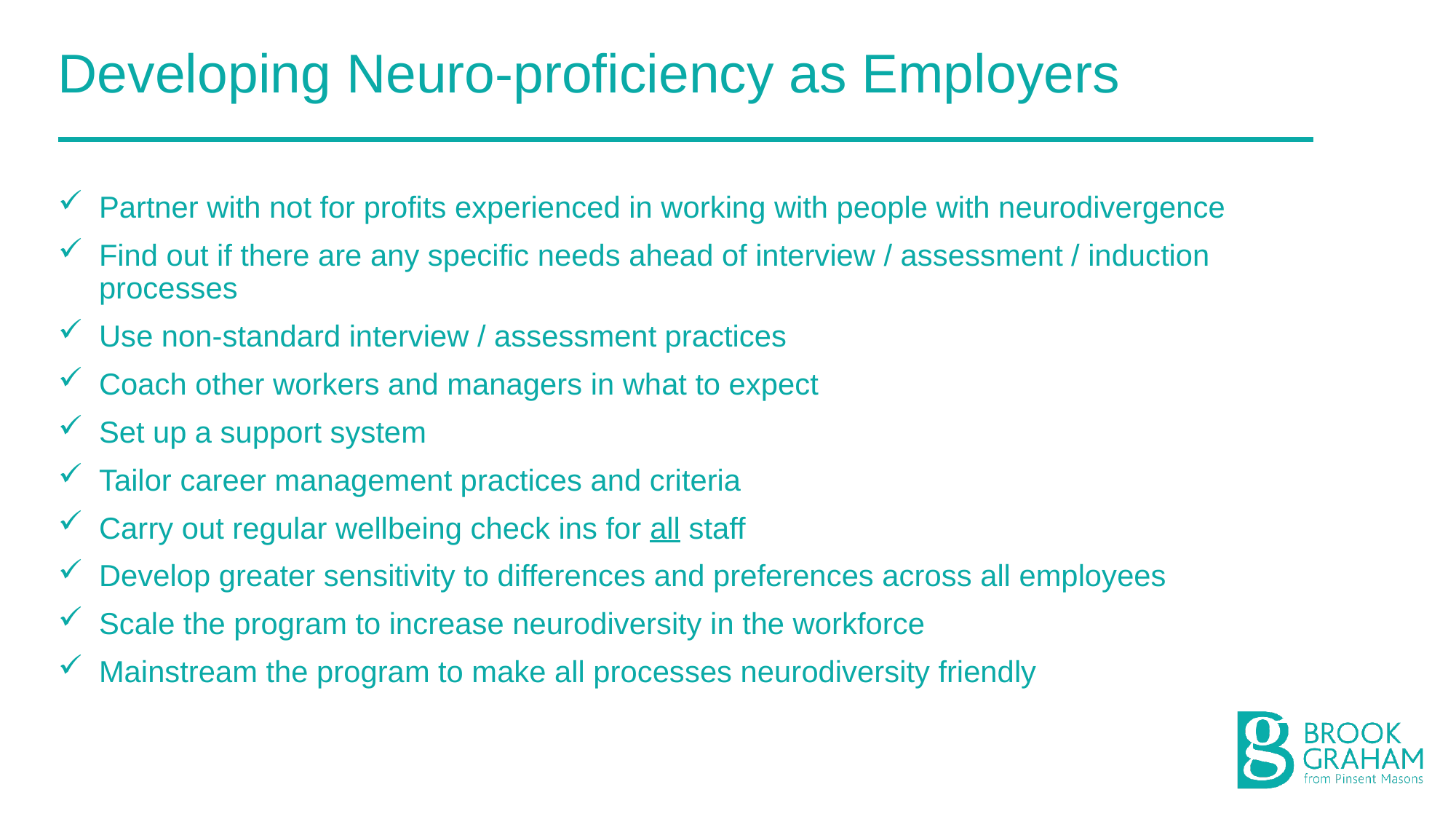

# Developing Neuro-proficiency as Employers
Partner with not for profits experienced in working with people with neurodivergence
Find out if there are any specific needs ahead of interview / assessment / induction processes
Use non-standard interview / assessment practices
Coach other workers and managers in what to expect
Set up a support system
Tailor career management practices and criteria
Carry out regular wellbeing check ins for all staff
Develop greater sensitivity to differences and preferences across all employees
Scale the program to increase neurodiversity in the workforce
Mainstream the program to make all processes neurodiversity friendly